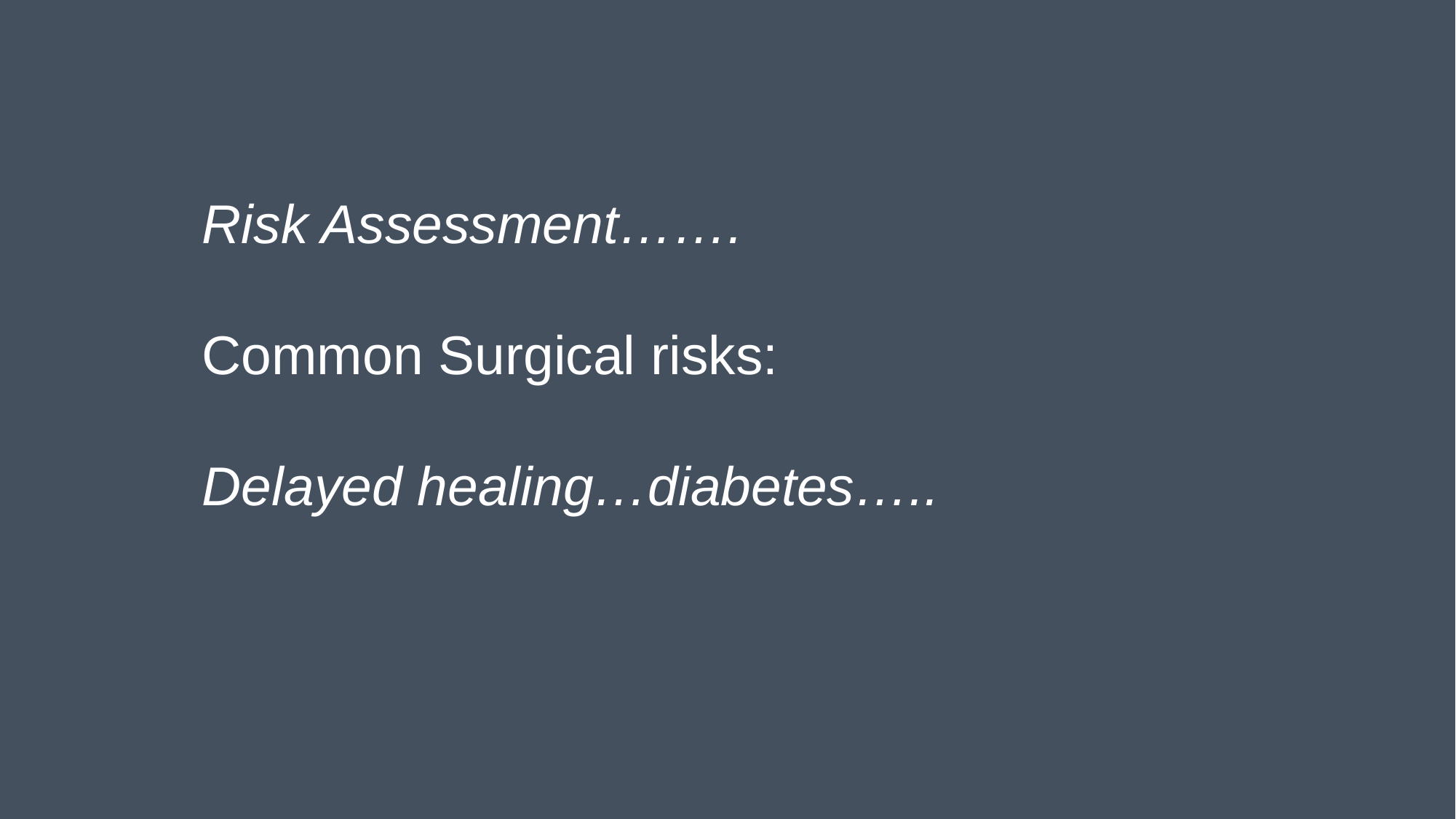

Risk Assessment…….

Common Surgical risks:

Delayed healing…diabetes…..